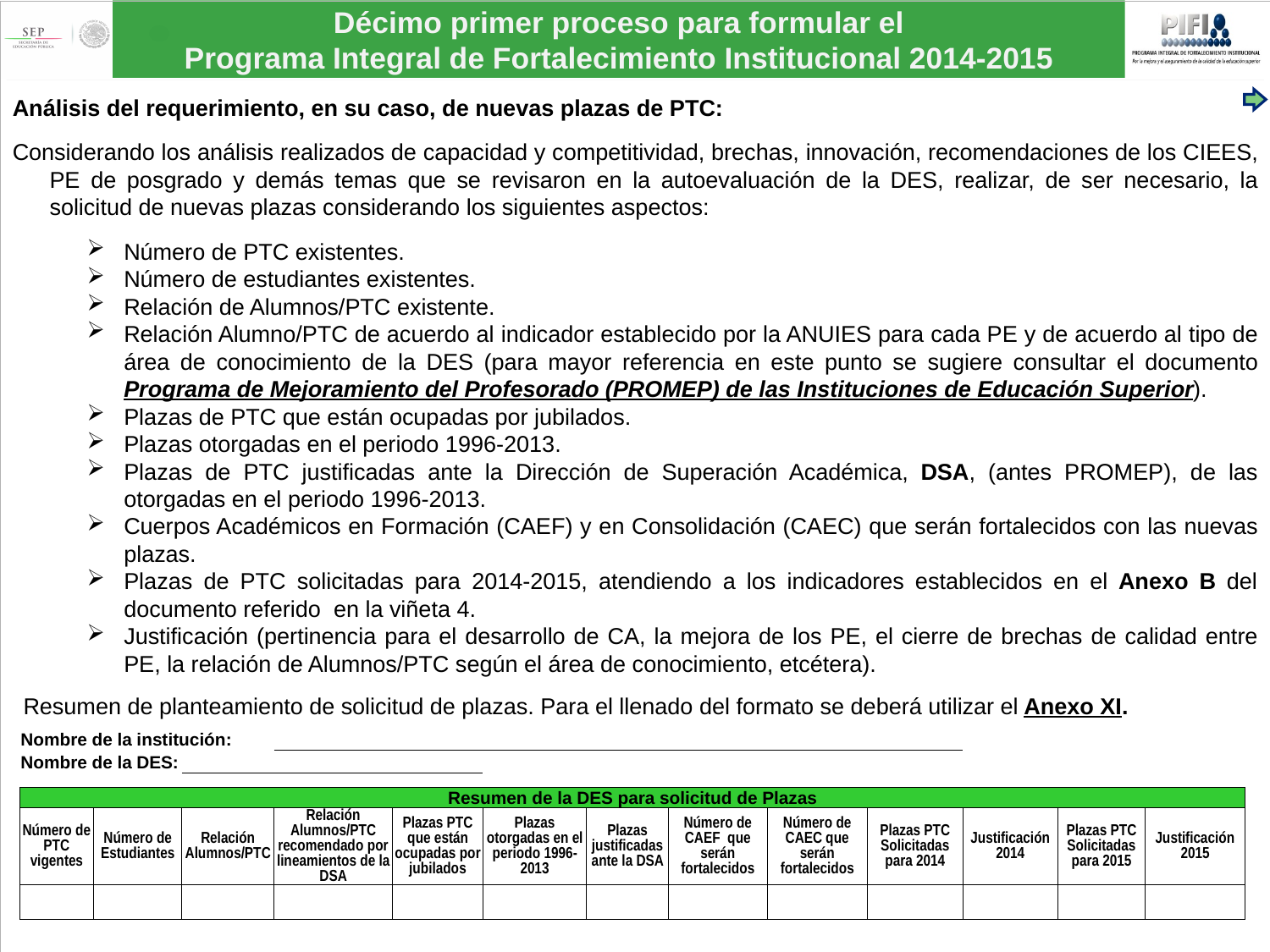

Análisis del requerimiento, en su caso, de nuevas plazas de PTC:

Considerando los análisis realizados de capacidad y competitividad, brechas, innovación, recomendaciones de los CIEES, PE de posgrado y demás temas que se revisaron en la autoevaluación de la DES, realizar, de ser necesario, la solicitud de nuevas plazas considerando los siguientes aspectos:

Número de PTC existentes.
Número de estudiantes existentes.
Relación de Alumnos/PTC existente.
Relación Alumno/PTC de acuerdo al indicador establecido por la ANUIES para cada PE y de acuerdo al tipo de área de conocimiento de la DES (para mayor referencia en este punto se sugiere consultar el documento Programa de Mejoramiento del Profesorado (PROMEP) de las Instituciones de Educación Superior).
Plazas de PTC que están ocupadas por jubilados.
Plazas otorgadas en el periodo 1996-2013.
Plazas de PTC justificadas ante la Dirección de Superación Académica, DSA, (antes PROMEP), de las otorgadas en el periodo 1996-2013.
Cuerpos Académicos en Formación (CAEF) y en Consolidación (CAEC) que serán fortalecidos con las nuevas plazas.
Plazas de PTC solicitadas para 2014-2015, atendiendo a los indicadores establecidos en el Anexo B del documento referido  en la viñeta 4.
Justificación (pertinencia para el desarrollo de CA, la mejora de los PE, el cierre de brechas de calidad entre PE, la relación de Alumnos/PTC según el área de conocimiento, etcétera).

Resumen de planteamiento de solicitud de plazas. Para el llenado del formato se deberá utilizar el Anexo XI.

| Nombre de la institución: |  |  |  |  |  |  |  |  |  |  |  |  |
| --- | --- | --- | --- | --- | --- | --- | --- | --- | --- | --- | --- | --- |
| Nombre de la DES: |  |  |  |  |  |  |  |  |  |  |  |  |
|  |  |  |  |  |  |  |  |  |  |  |  |  |
| Resumen de la DES para solicitud de Plazas |  |  |  |  |  |  |  |  |  |  |  |  |
| Número de PTC vigentes | Número de Estudiantes | Relación Alumnos/PTC | Relación Alumnos/PTC recomendado por lineamientos de la DSA | Plazas PTC que están ocupadas por jubilados | Plazas otorgadas en el periodo 1996-2013 | Plazas justificadas ante la DSA | Número de CAEF que serán fortalecidos | Número de CAEC que serán fortalecidos | Plazas PTC Solicitadas para 2014 | Justificación 2014 | Plazas PTC Solicitadas para 2015 | Justificación 2015 |
|  |  |  |  |  |  |  |  |  |  |  |  |  |